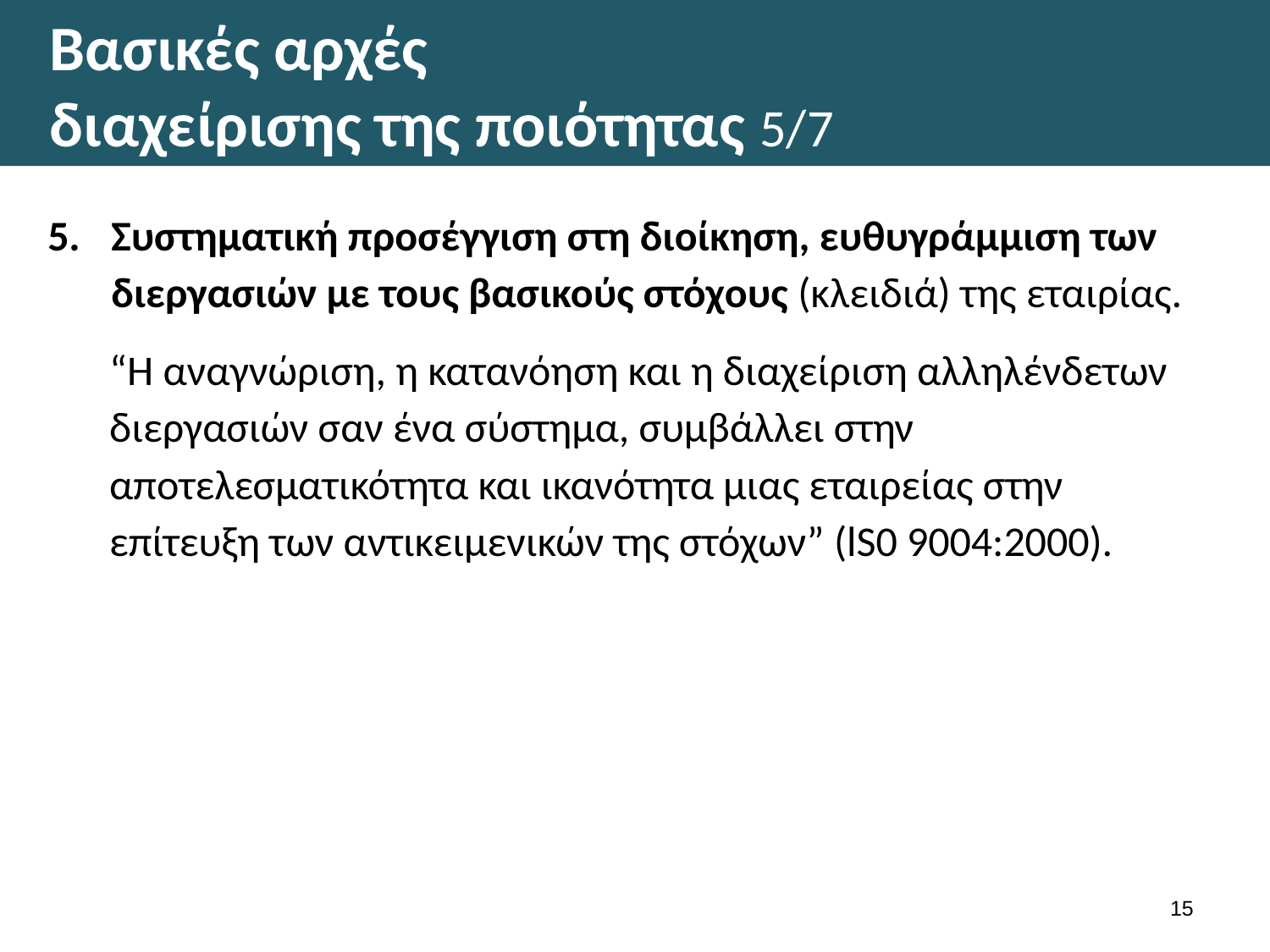

# Βασικές αρχές διαχείρισης της ποιότητας 5/7
Συστηματική προσέγγιση στη διοίκηση, ευθυγράμμιση των διεργασιών με τους βασικούς στόχους (κλειδιά) της εταιρίας.
“Η αναγνώριση, η κατανόηση και η διαχείριση αλληλένδετων διεργασιών σαν ένα σύστημα, συμβάλλει στην αποτελεσματικότητα και ικανότητα μιας εταιρείας στην επίτευξη των αντικειμενικών της στόχων” (lS0 9004:2000).
15